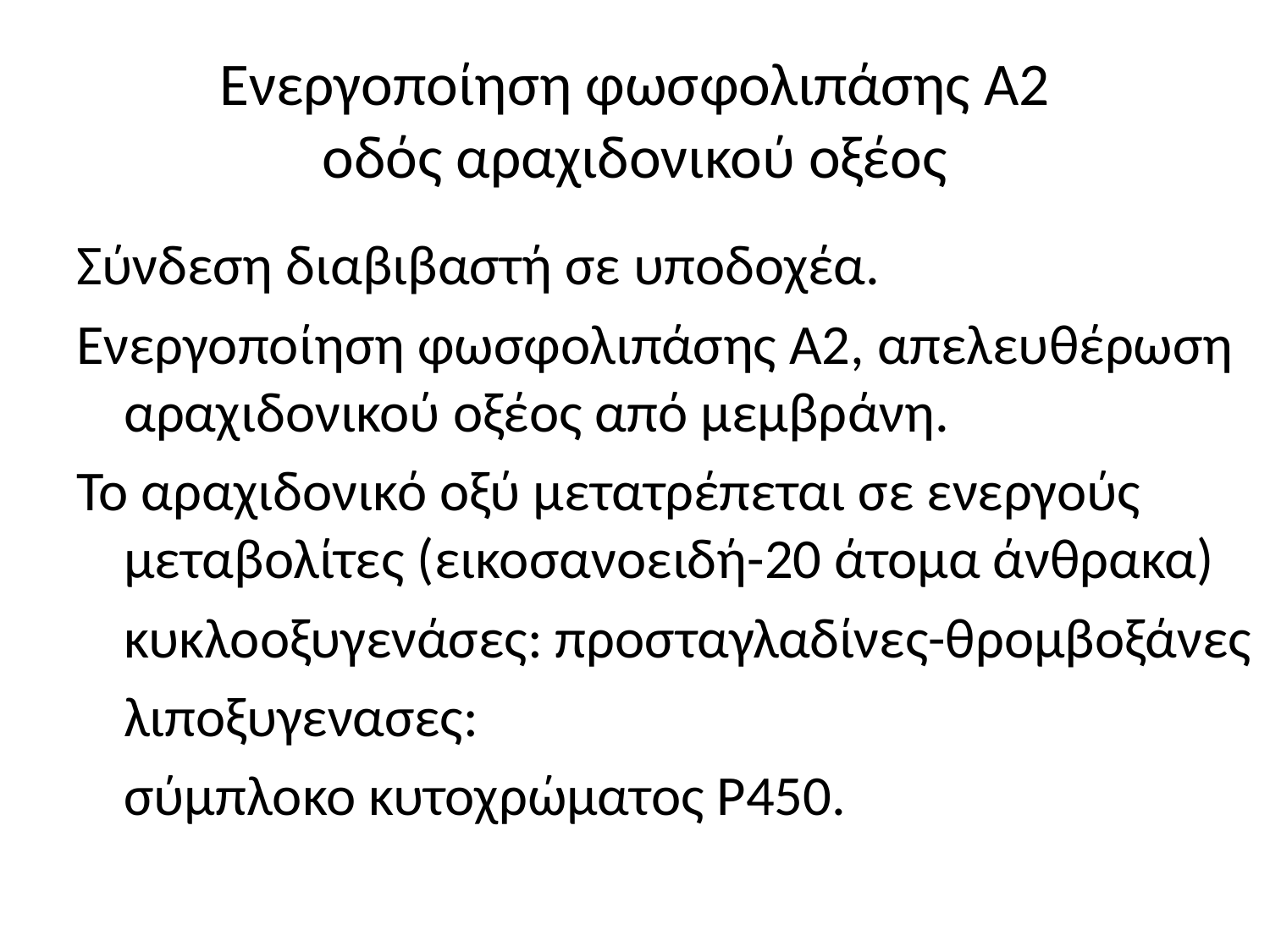

# Ενεργοποίηση φωσφολιπάσης Α2 οδός αραχιδονικού οξέος
Σύνδεση διαβιβαστή σε υποδοχέα.
Ενεργοποίηση φωσφολιπάσης Α2, απελευθέρωση αραχιδονικού οξέος από μεμβράνη.
Το αραχιδονικό οξύ μετατρέπεται σε ενεργούς μεταβολίτες (εικοσανοειδή-20 άτομα άνθρακα)
	κυκλοοξυγενάσες: προσταγλαδίνες-θρομβοξάνες
	λιποξυγενασες:
	σύμπλοκο κυτοχρώματος Ρ450.